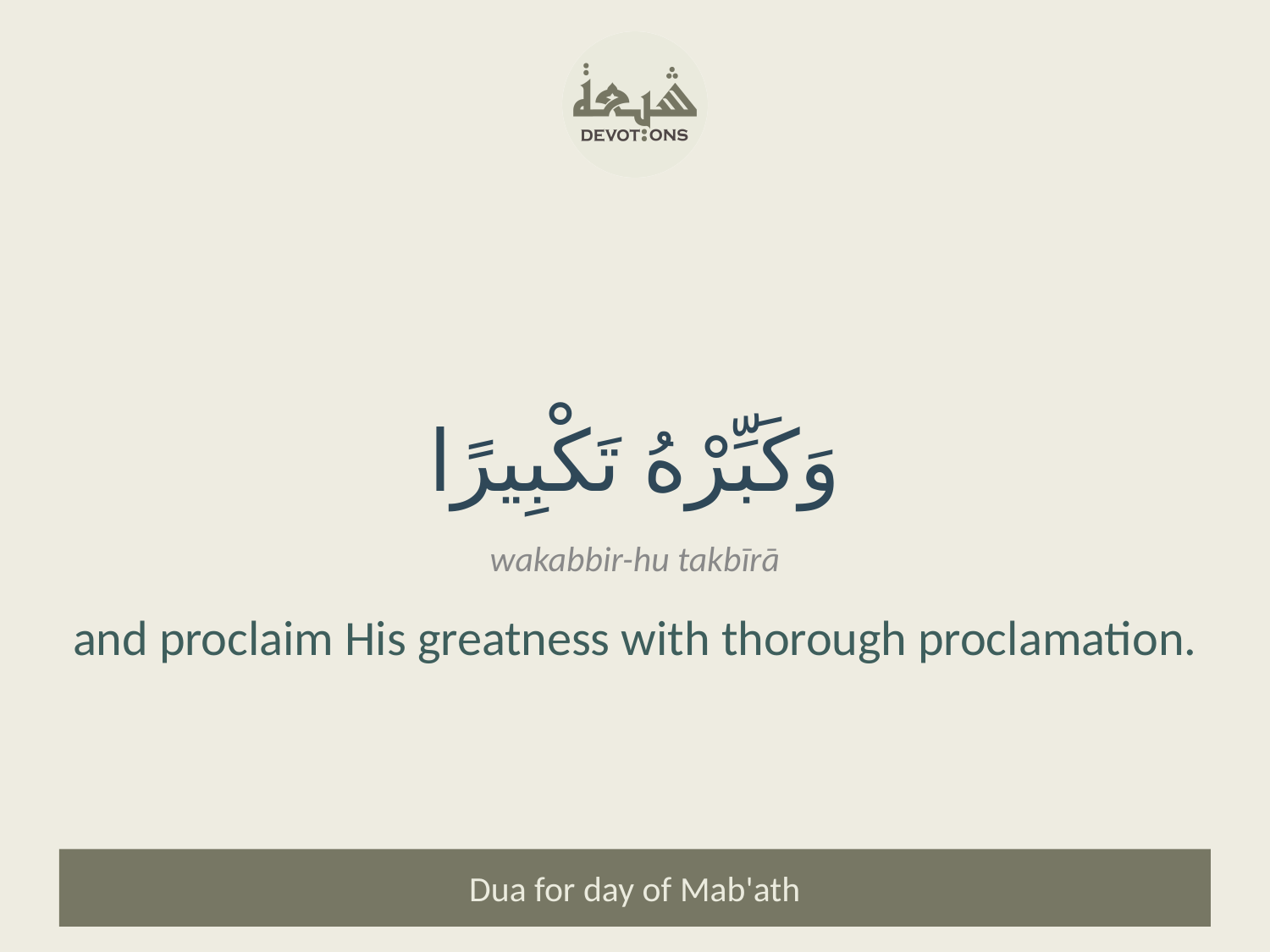

وَكَبِّرْهُ تَكْبِيرًا
wakabbir-hu takbīrā
and proclaim His greatness with thorough proclamation.
Dua for day of Mab'ath